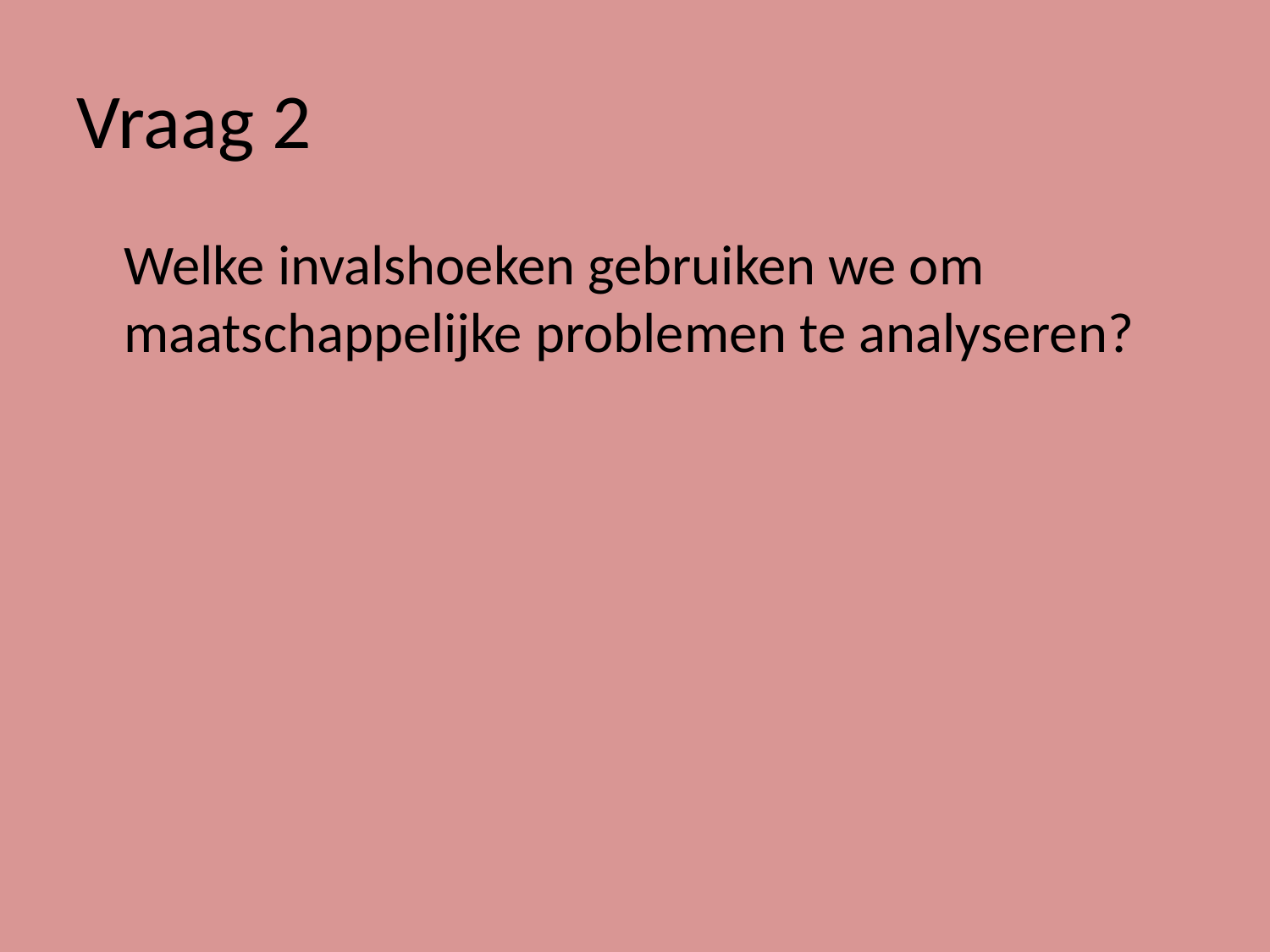

# Vraag 2
	Welke invalshoeken gebruiken we om maatschappelijke problemen te analyseren?